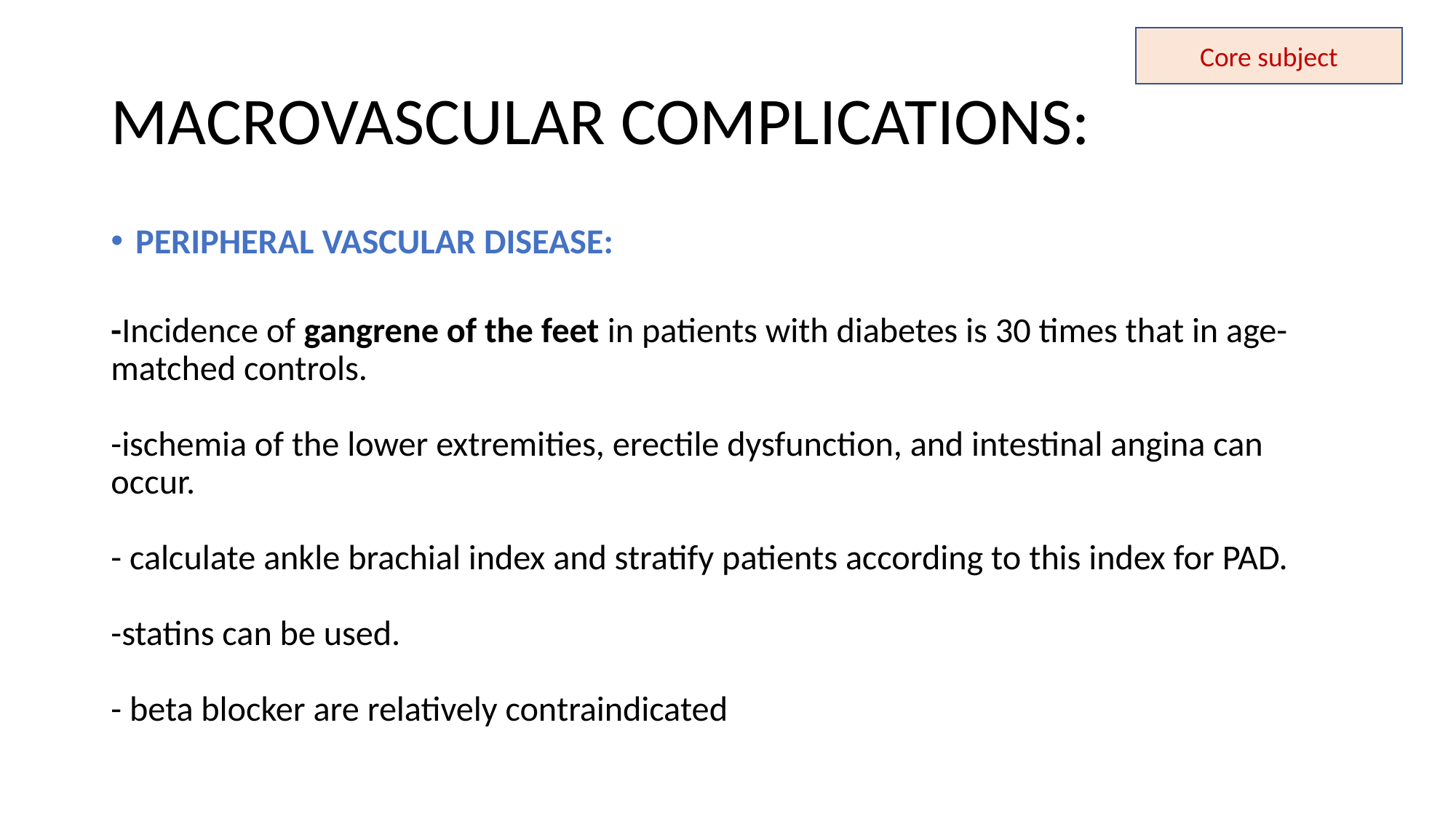

Core subject
# MACROVASCULAR COMPLICATIONS:
Peripheral vascular disease:
-Incidence of gangrene of the feet in patients with diabetes is 30 times that in age-matched controls.
-ischemia of the lower extremities, erectile dysfunction, and intestinal angina can occur.
- calculate ankle brachial index and stratify patients according to this index for PAD.
-statins can be used.
- beta blocker are relatively contraindicated